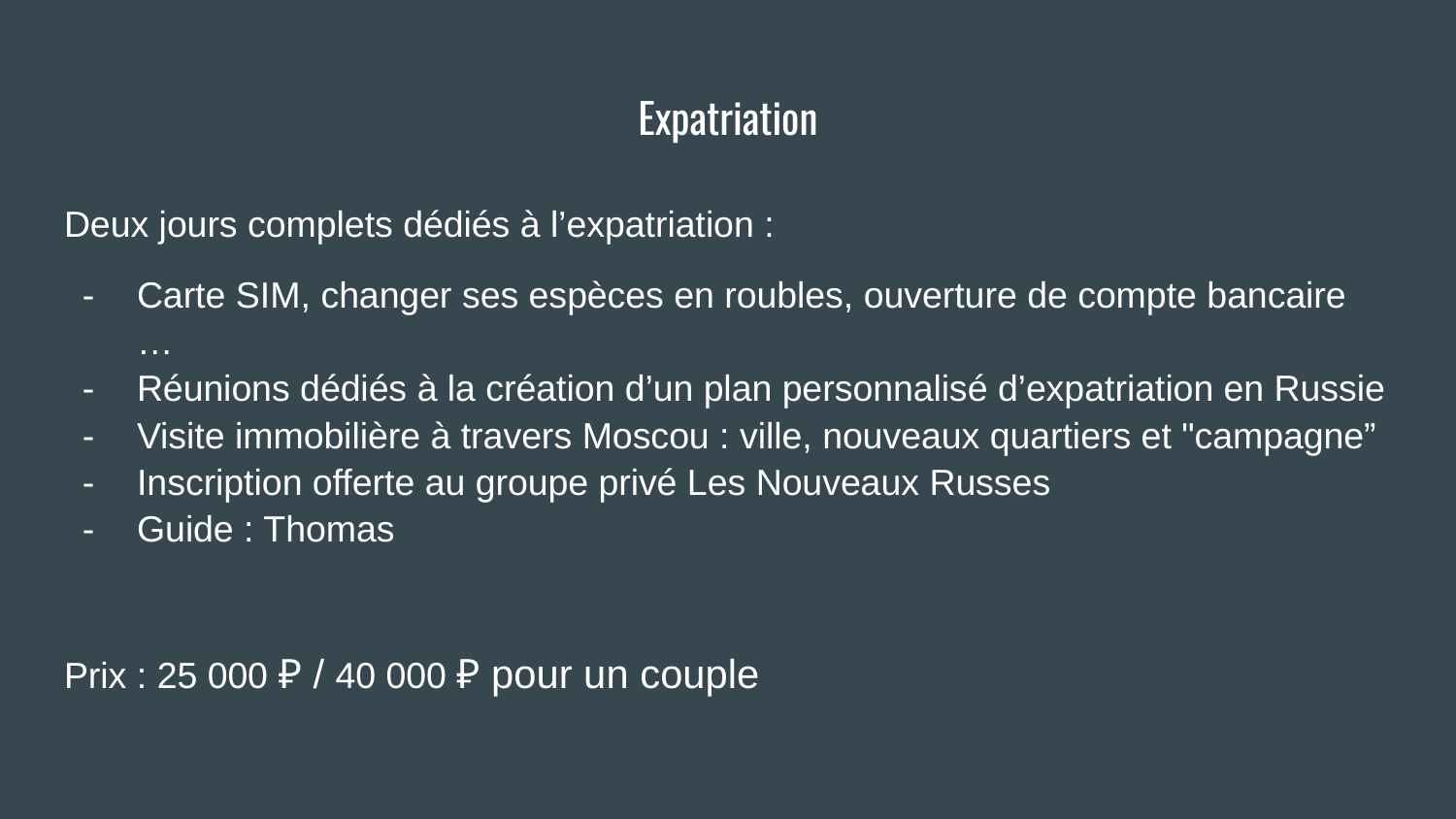

# Expatriation
Deux jours complets dédiés à l’expatriation :
Carte SIM, changer ses espèces en roubles, ouverture de compte bancaire …
Réunions dédiés à la création d’un plan personnalisé d’expatriation en Russie
Visite immobilière à travers Moscou : ville, nouveaux quartiers et "campagne”
Inscription offerte au groupe privé Les Nouveaux Russes
Guide : Thomas

Prix : 25 000 ₽ / 40 000 ₽ pour un couple